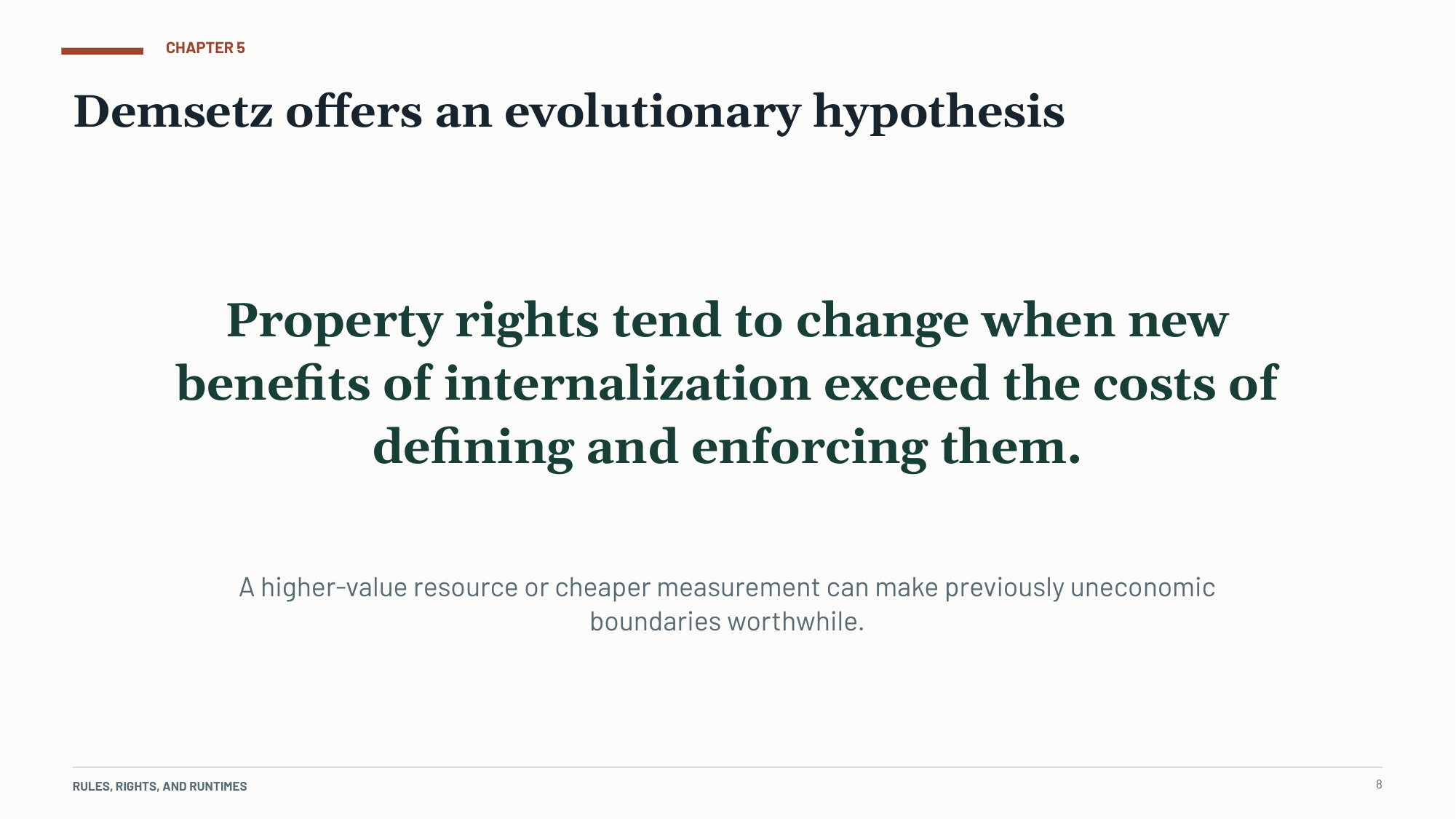

CHAPTER 5

Demsetz offers an evolutionary hypothesis
Property rights tend to change when new benefits of internalization exceed the costs of defining and enforcing them.
A higher-value resource or cheaper measurement can make previously uneconomic boundaries worthwhile.

8
RULES, RIGHTS, AND RUNTIMES